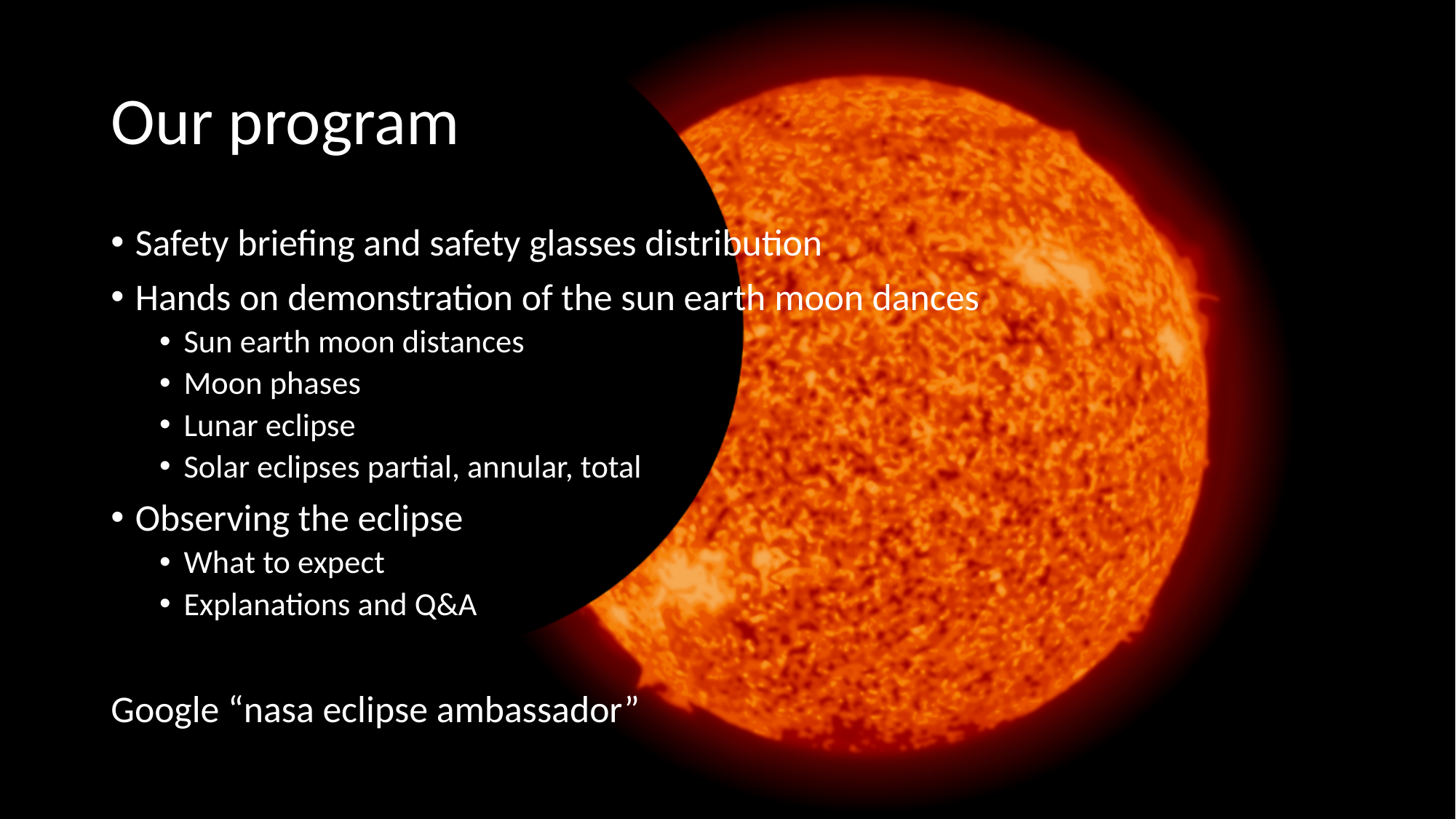

# Our program
Safety briefing and safety glasses distribution
Hands on demonstration of the sun earth moon dances
Sun earth moon distances
Moon phases
Lunar eclipse
Solar eclipses partial, annular, total
Observing the eclipse
What to expect
Explanations and Q&A

Google “nasa eclipse ambassador”